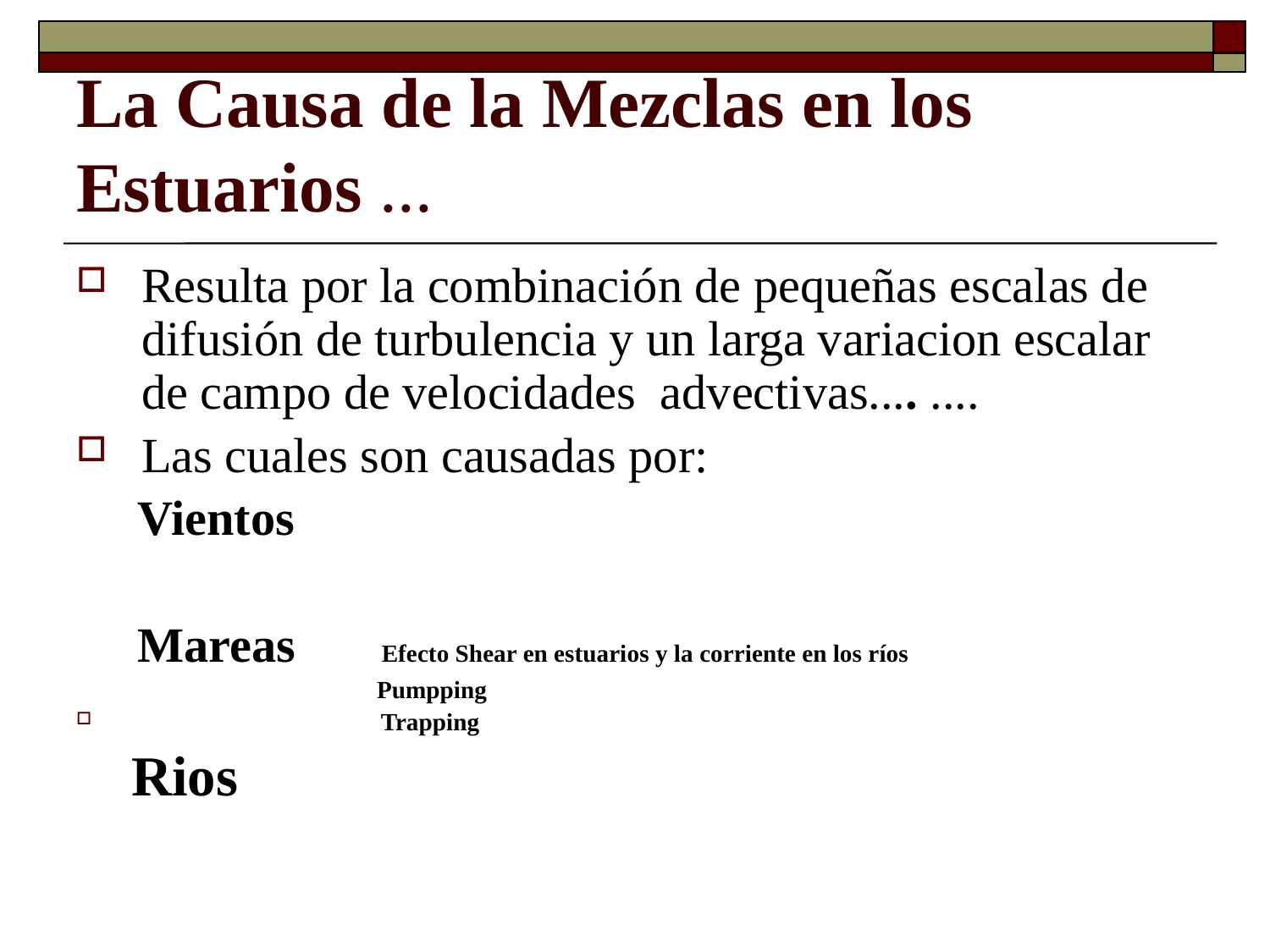

# La Causa de la Mezclas en los Estuarios ...
Resulta por la combinación de pequeñas escalas de difusión de turbulencia y un larga variacion escalar  de campo de velocidades  advectivas.... ....
Las cuales son causadas por:
     Vientos

     Mareas       Efecto Shear en estuarios y la corriente en los ríos
                                                 Pumpping
                                       Trapping
         Rios